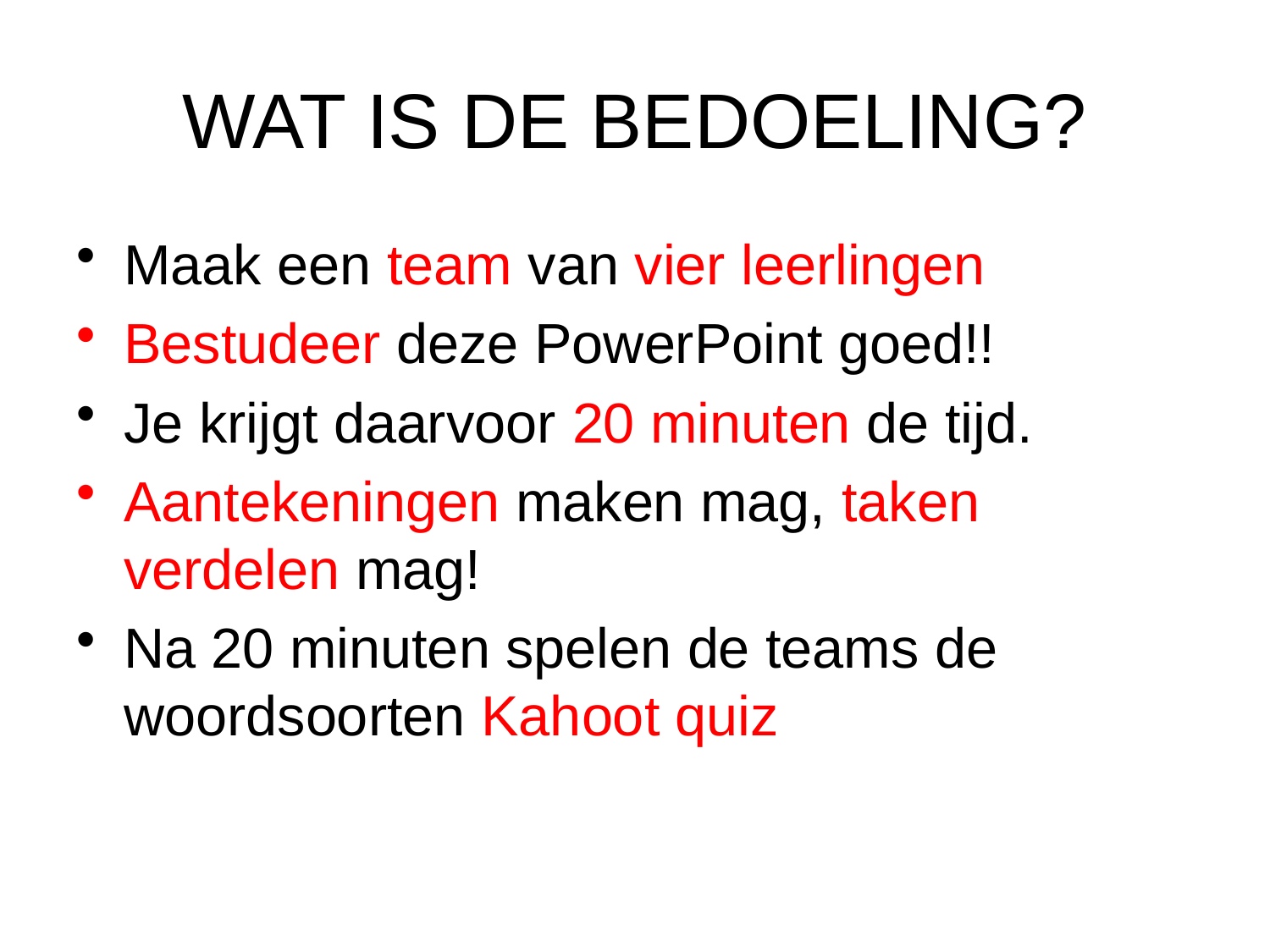

# WAT IS DE BEDOELING?
Maak een team van vier leerlingen
Bestudeer deze PowerPoint goed!!
Je krijgt daarvoor 20 minuten de tijd.
Aantekeningen maken mag, taken verdelen mag!
Na 20 minuten spelen de teams de woordsoorten Kahoot quiz